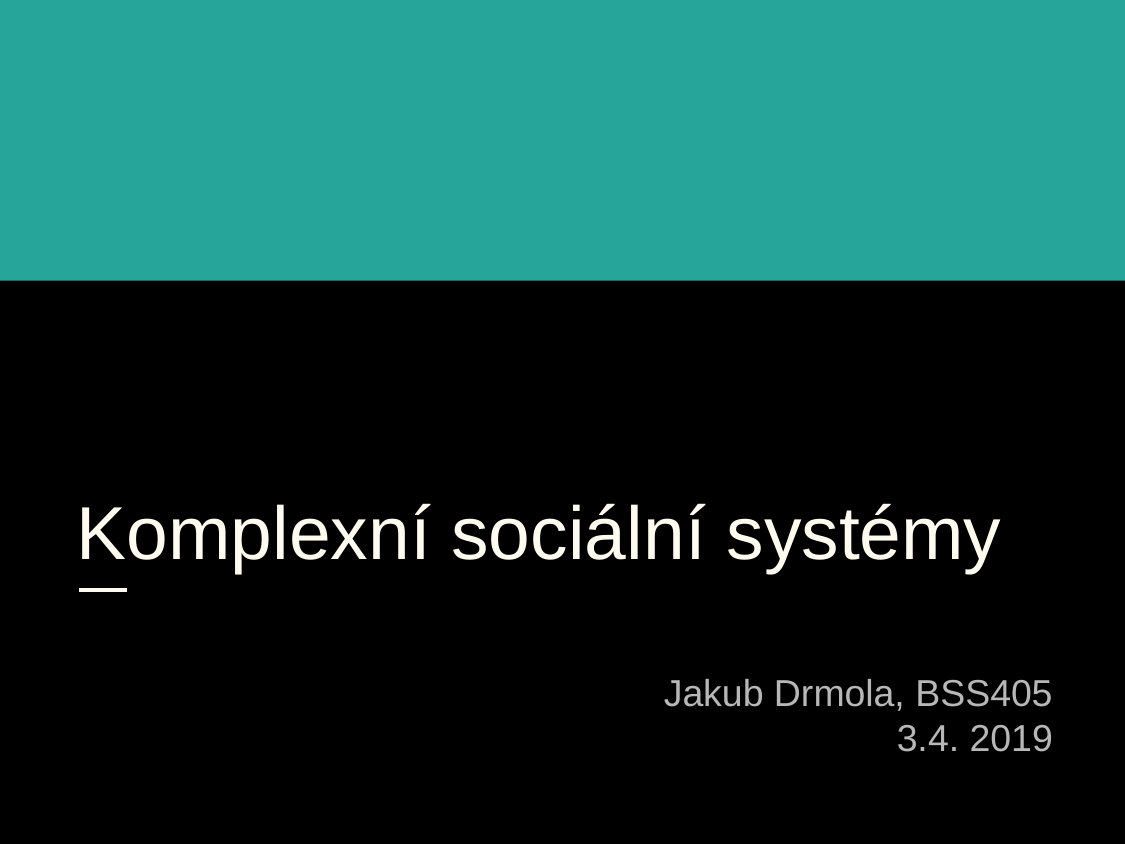

# Komplexní sociální systémy
Jakub Drmola, BSS405
3.4. 2019